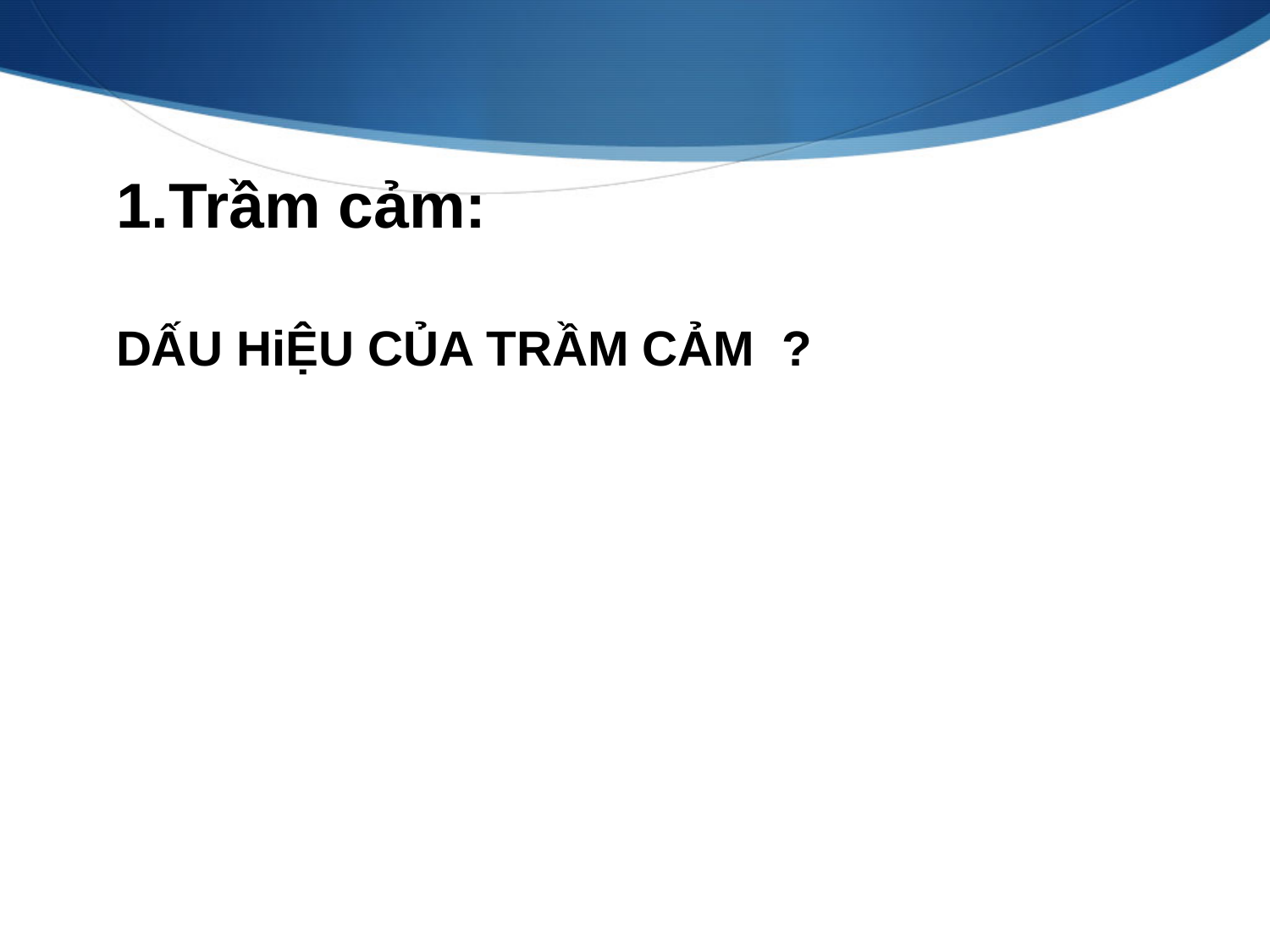

1.Trầm cảm:

DẤU HiỆU CỦA TRẦM CẢM  ?